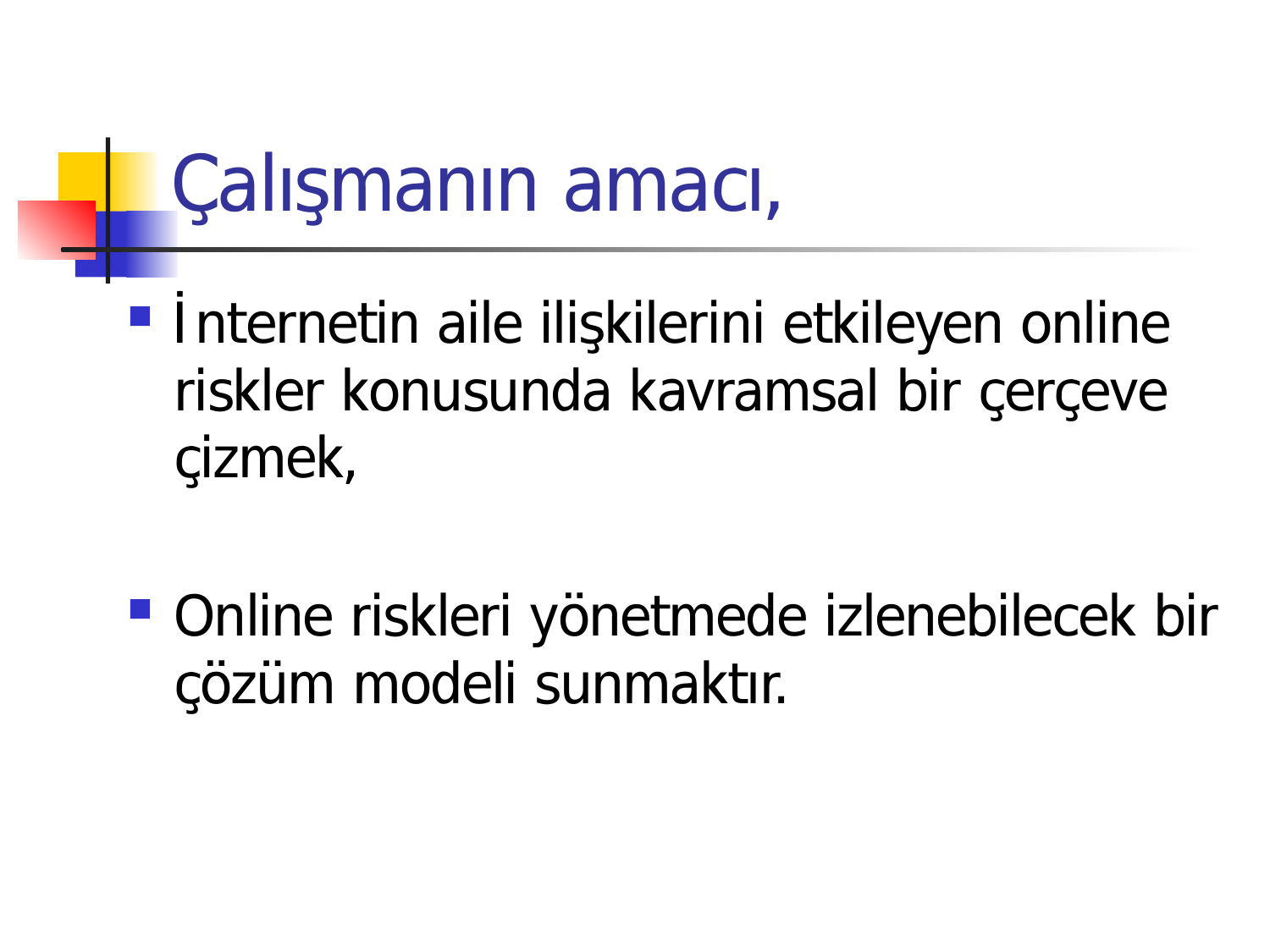

# Çalışmanın amacı,
İnternetin aile ilişkilerini etkileyen online riskler konusunda kavramsal bir çerçeve çizmek,

Online riskleri yönetmede izlenebilecek bir çözüm modeli sunmaktır.